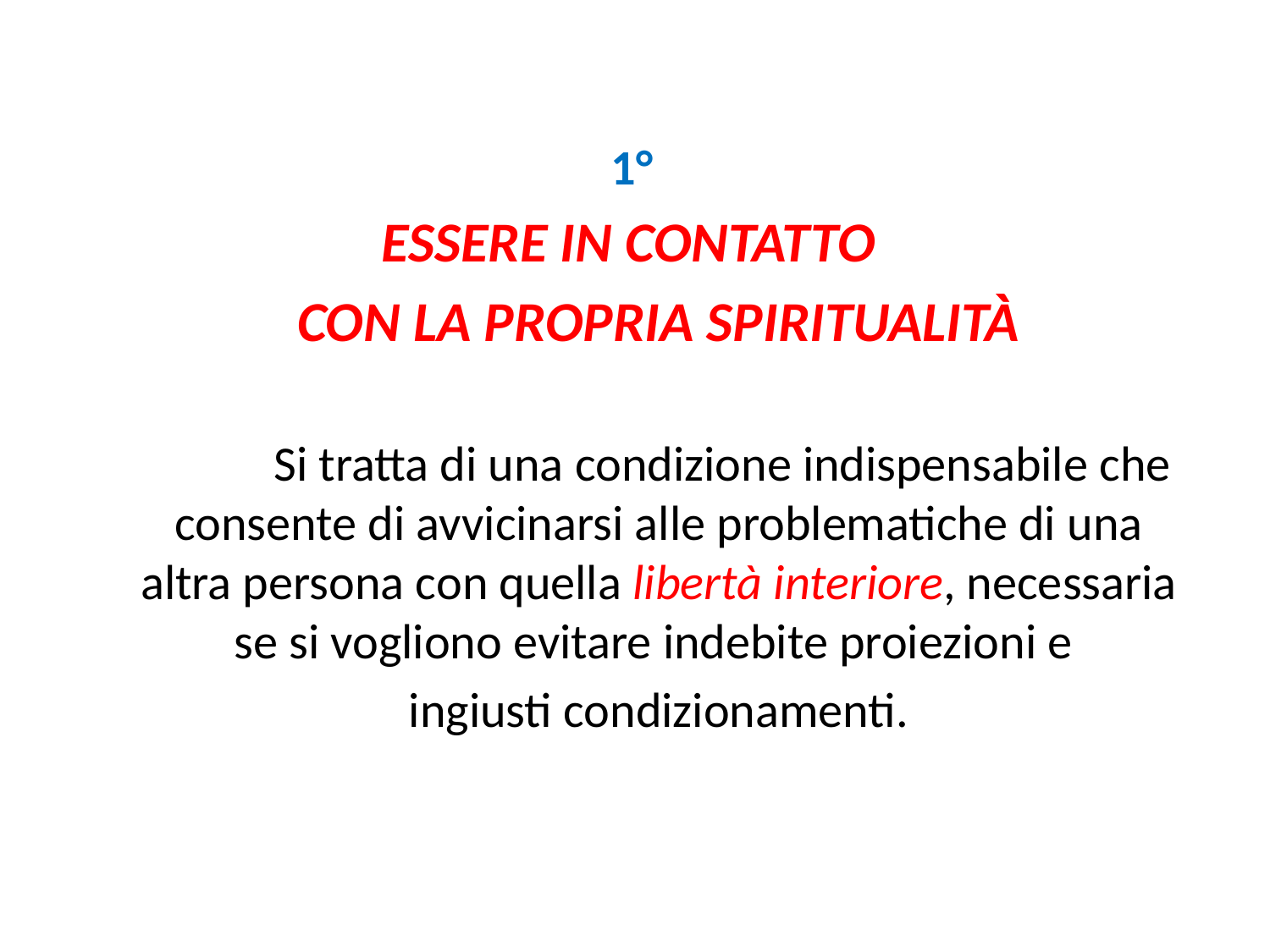

1°
ESSERE IN CONTATTO
	CON LA PROPRIA SPIRITUALITÀ

		Si tratta di una condizione indispensabile che consente di avvicinarsi alle problematiche di una altra persona con quella libertà interiore, necessaria se si vogliono evitare indebite proiezioni e
	ingiusti condizionamenti.